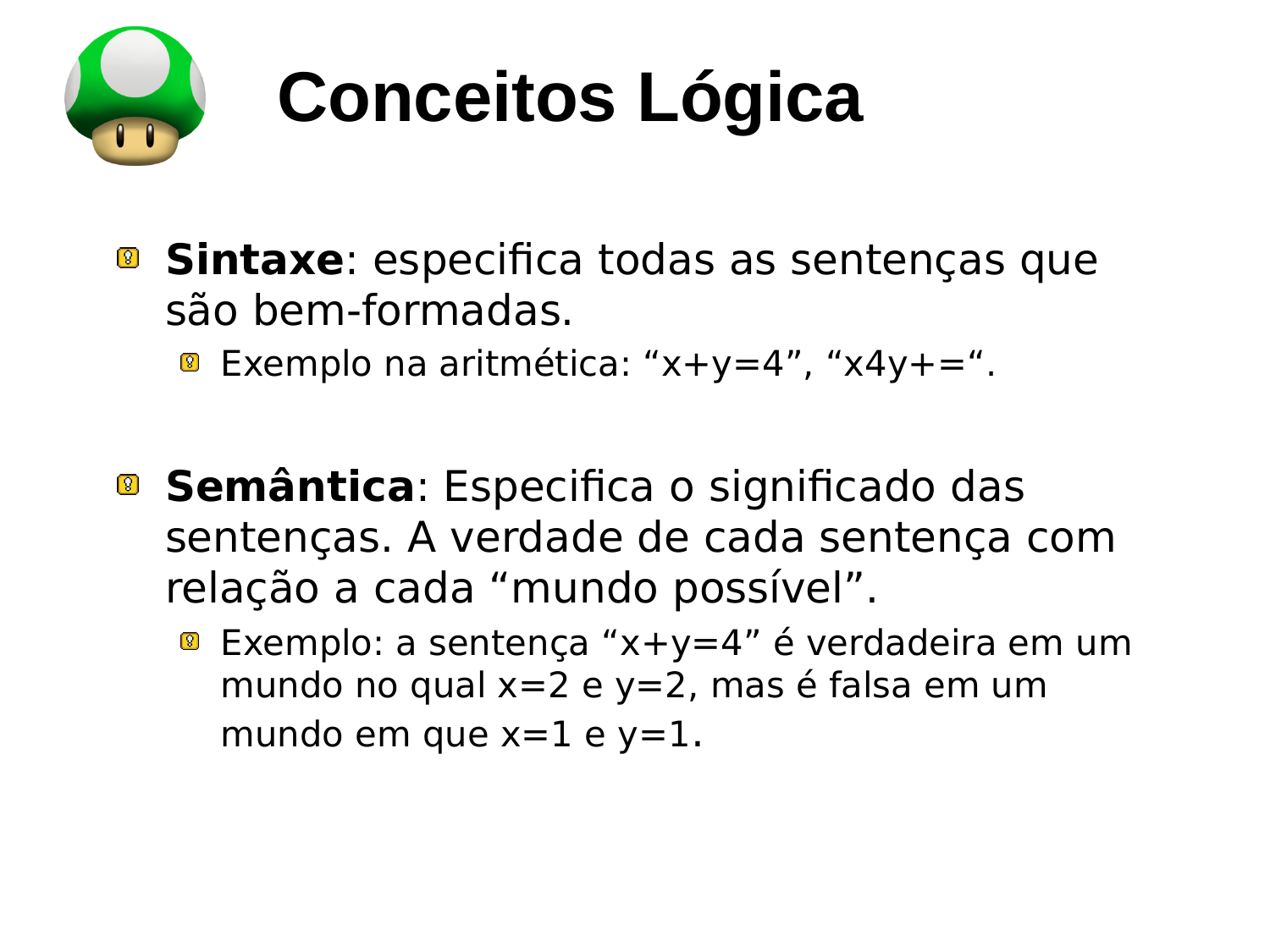

# Conceitos Lógica
Sintaxe: especifica todas as sentenças que são bem-formadas.
Exemplo na aritmética: “x+y=4”, “x4y+=“.

Semântica: Especifica o significado das sentenças. A verdade de cada sentença com relação a cada “mundo possível”.
Exemplo: a sentença “x+y=4” é verdadeira em um mundo no qual x=2 e y=2, mas é falsa em um mundo em que x=1 e y=1.